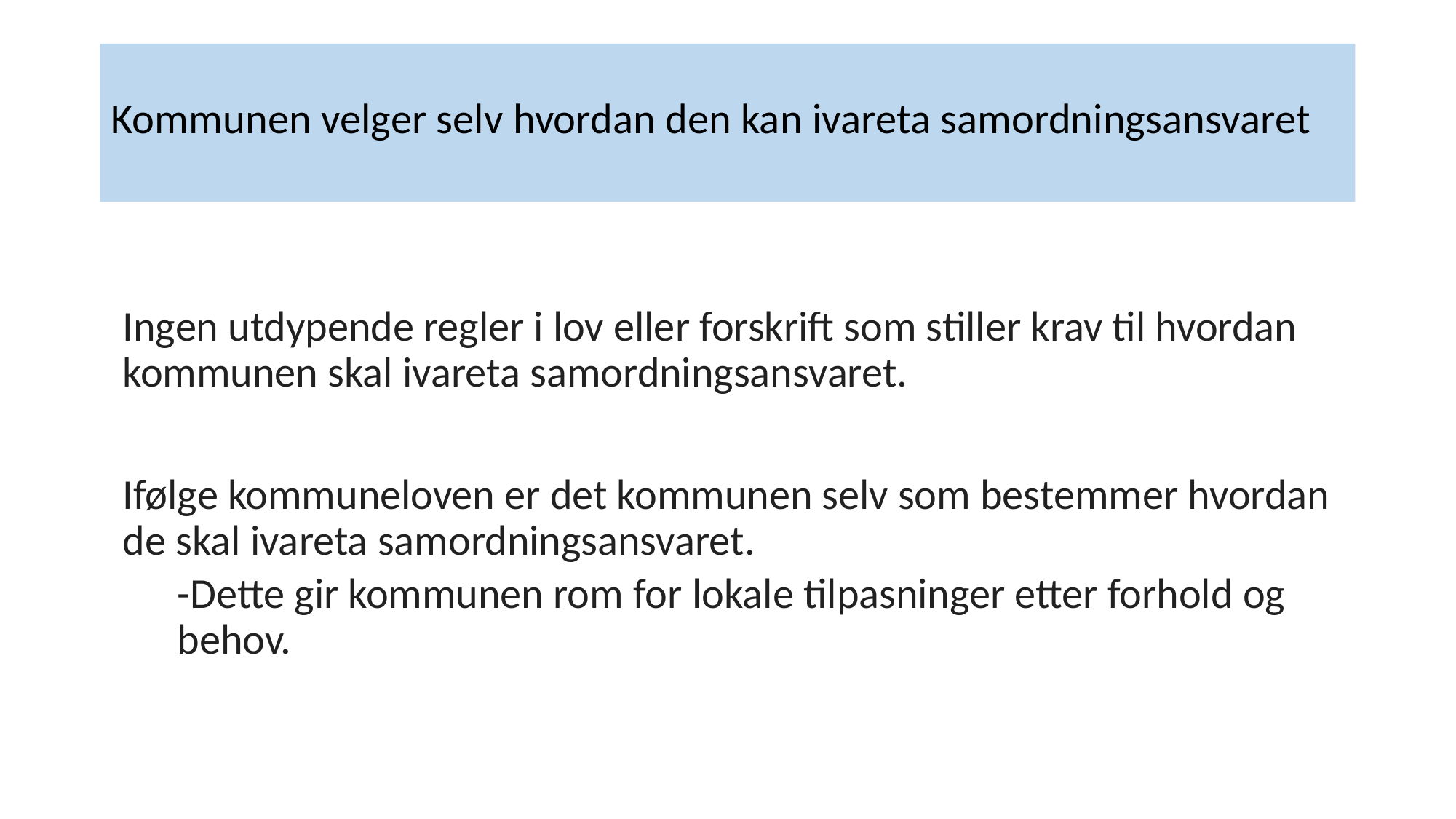

# Kommunen velger selv hvordan den kan ivareta samordningsansvaret
Ingen utdypende regler i lov eller forskrift som stiller krav til hvordan kommunen skal ivareta samordningsansvaret.

Ifølge kommuneloven er det kommunen selv som bestemmer hvordan de skal ivareta samordningsansvaret.
-Dette gir kommunen rom for lokale tilpasninger etter forhold og      behov.